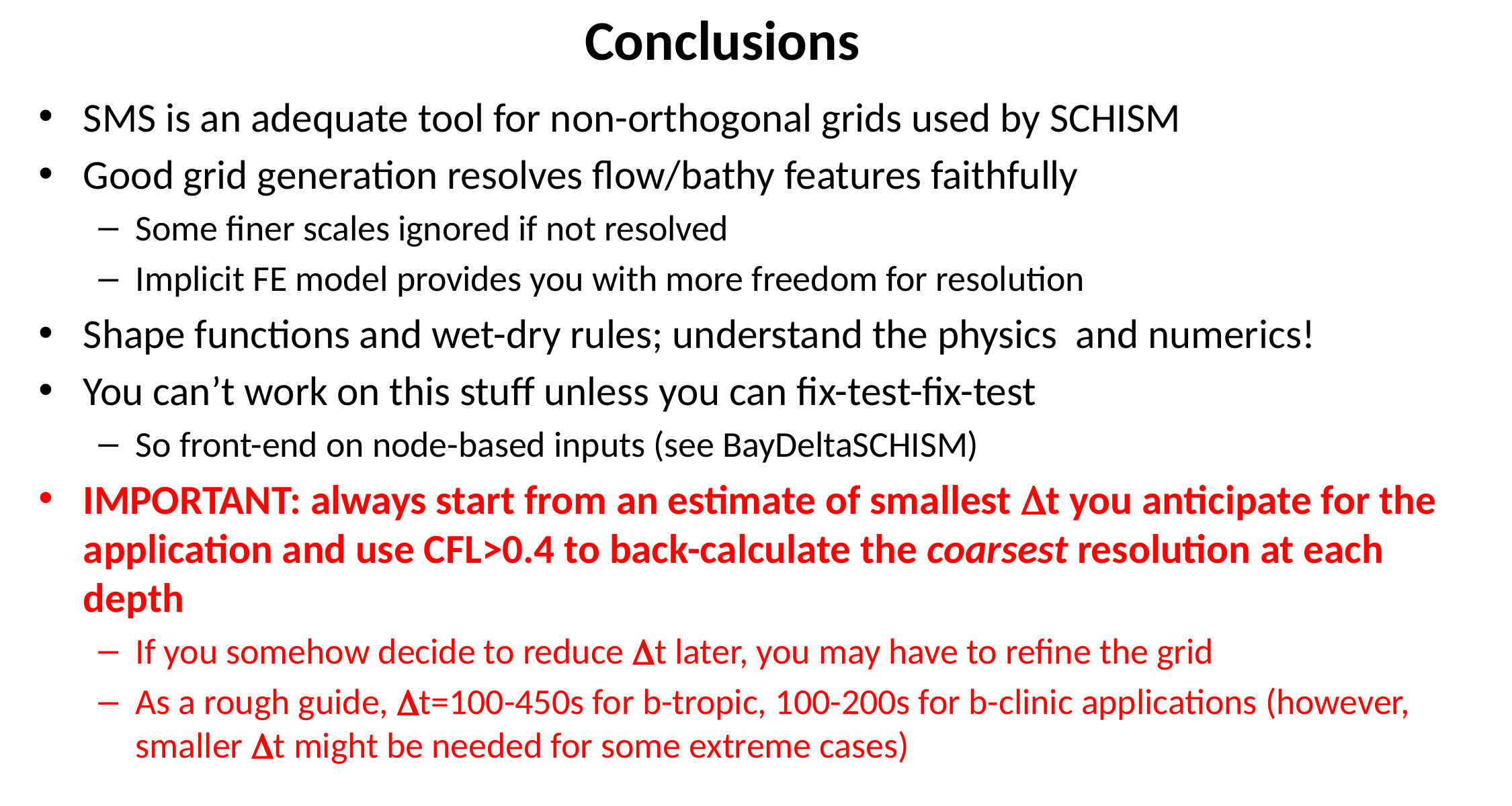

# Conclusions
SMS is an adequate tool for non-orthogonal grids used by SCHISM
Good grid generation resolves flow/bathy features faithfully
Some finer scales ignored if not resolved
Implicit FE model provides you with more freedom for resolution
Shape functions and wet-dry rules; understand the physics  and numerics!
You can’t work on this stuff unless you can fix-test-fix-test
So front-end on node-based inputs (see BayDeltaSCHISM)
IMPORTANT: always start from an estimate of smallest Δt you anticipate for the application and use CFL>0.4 to back-calculate the coarsest resolution at each depth
If you somehow decide to reduce Δt later, you may have to refine the grid
As a rough guide, Δt=100-450s for b-tropic, 100-200s for b-clinic applications (however, smaller Δt might be needed for some extreme cases)